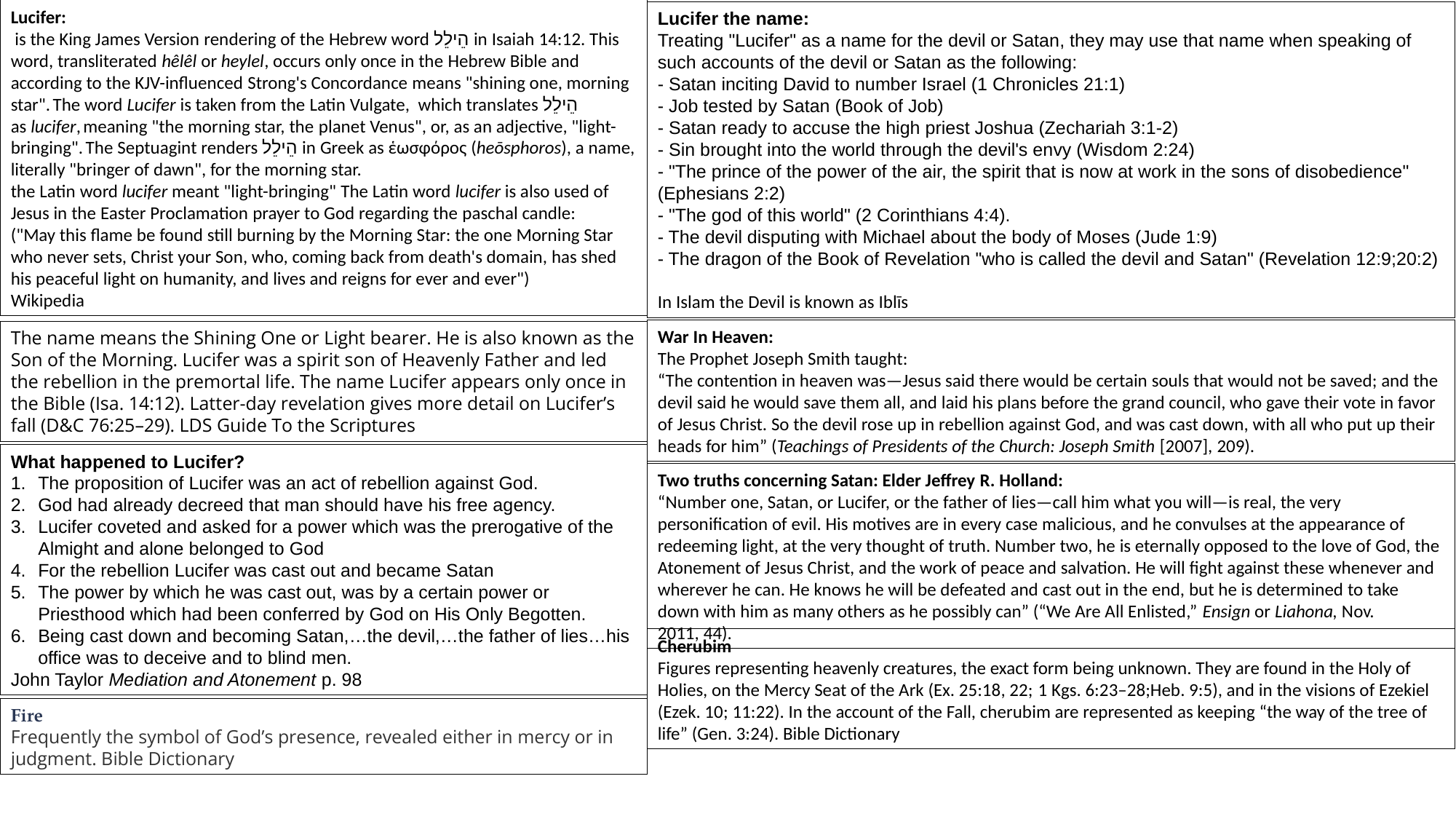

Lucifer:
 is the King James Version rendering of the Hebrew word הֵילֵל in Isaiah 14:12. This word, transliterated hêlêl or heylel, occurs only once in the Hebrew Bible and according to the KJV-influenced Strong's Concordance means "shining one, morning star". The word Lucifer is taken from the Latin Vulgate,  which translates הֵילֵל as lucifer, meaning "the morning star, the planet Venus", or, as an adjective, "light-bringing". The Septuagint renders הֵילֵל in Greek as ἑωσφόρος (heōsphoros), a name, literally "bringer of dawn", for the morning star.
the Latin word lucifer meant "light-bringing" The Latin word lucifer is also used of Jesus in the Easter Proclamation prayer to God regarding the paschal candle:
("May this flame be found still burning by the Morning Star: the one Morning Star who never sets, Christ your Son, who, coming back from death's domain, has shed his peaceful light on humanity, and lives and reigns for ever and ever")
Wikipedia
Lucifer the name:
Treating "Lucifer" as a name for the devil or Satan, they may use that name when speaking of such accounts of the devil or Satan as the following:
- Satan inciting David to number Israel (1 Chronicles 21:1)
- Job tested by Satan (Book of Job)
- Satan ready to accuse the high priest Joshua (Zechariah 3:1-2)
- Sin brought into the world through the devil's envy (Wisdom 2:24)
- "The prince of the power of the air, the spirit that is now at work in the sons of disobedience" (Ephesians 2:2)
- "The god of this world" (2 Corinthians 4:4).
- The devil disputing with Michael about the body of Moses (Jude 1:9)
- The dragon of the Book of Revelation "who is called the devil and Satan" (Revelation 12:9;20:2)

In Islam the Devil is known as Iblīs
War In Heaven:
The Prophet Joseph Smith taught:
“The contention in heaven was—Jesus said there would be certain souls that would not be saved; and the devil said he would save them all, and laid his plans before the grand council, who gave their vote in favor of Jesus Christ. So the devil rose up in rebellion against God, and was cast down, with all who put up their heads for him” (Teachings of Presidents of the Church: Joseph Smith [2007], 209).
The name means the Shining One or Light bearer. He is also known as the Son of the Morning. Lucifer was a spirit son of Heavenly Father and led the rebellion in the premortal life. The name Lucifer appears only once in the Bible (Isa. 14:12). Latter-day revelation gives more detail on Lucifer’s fall (D&C 76:25–29). LDS Guide To the Scriptures
What happened to Lucifer?
The proposition of Lucifer was an act of rebellion against God.
God had already decreed that man should have his free agency.
Lucifer coveted and asked for a power which was the prerogative of the Almight and alone belonged to God
For the rebellion Lucifer was cast out and became Satan
The power by which he was cast out, was by a certain power or Priesthood which had been conferred by God on His Only Begotten.
Being cast down and becoming Satan,…the devil,…the father of lies…his office was to deceive and to blind men.
John Taylor Mediation and Atonement p. 98
Two truths concerning Satan: Elder Jeffrey R. Holland:
“Number one, Satan, or Lucifer, or the father of lies—call him what you will—is real, the very personification of evil. His motives are in every case malicious, and he convulses at the appearance of redeeming light, at the very thought of truth. Number two, he is eternally opposed to the love of God, the Atonement of Jesus Christ, and the work of peace and salvation. He will fight against these whenever and wherever he can. He knows he will be defeated and cast out in the end, but he is determined to take down with him as many others as he possibly can” (“We Are All Enlisted,” Ensign or Liahona, Nov. 2011, 44).
Cherubim
Figures representing heavenly creatures, the exact form being unknown. They are found in the Holy of Holies, on the Mercy Seat of the Ark (Ex. 25:18, 22; 1 Kgs. 6:23–28;Heb. 9:5), and in the visions of Ezekiel (Ezek. 10; 11:22). In the account of the Fall, cherubim are represented as keeping “the way of the tree of life” (Gen. 3:24). Bible Dictionary
Fire
Frequently the symbol of God’s presence, revealed either in mercy or in judgment. Bible Dictionary